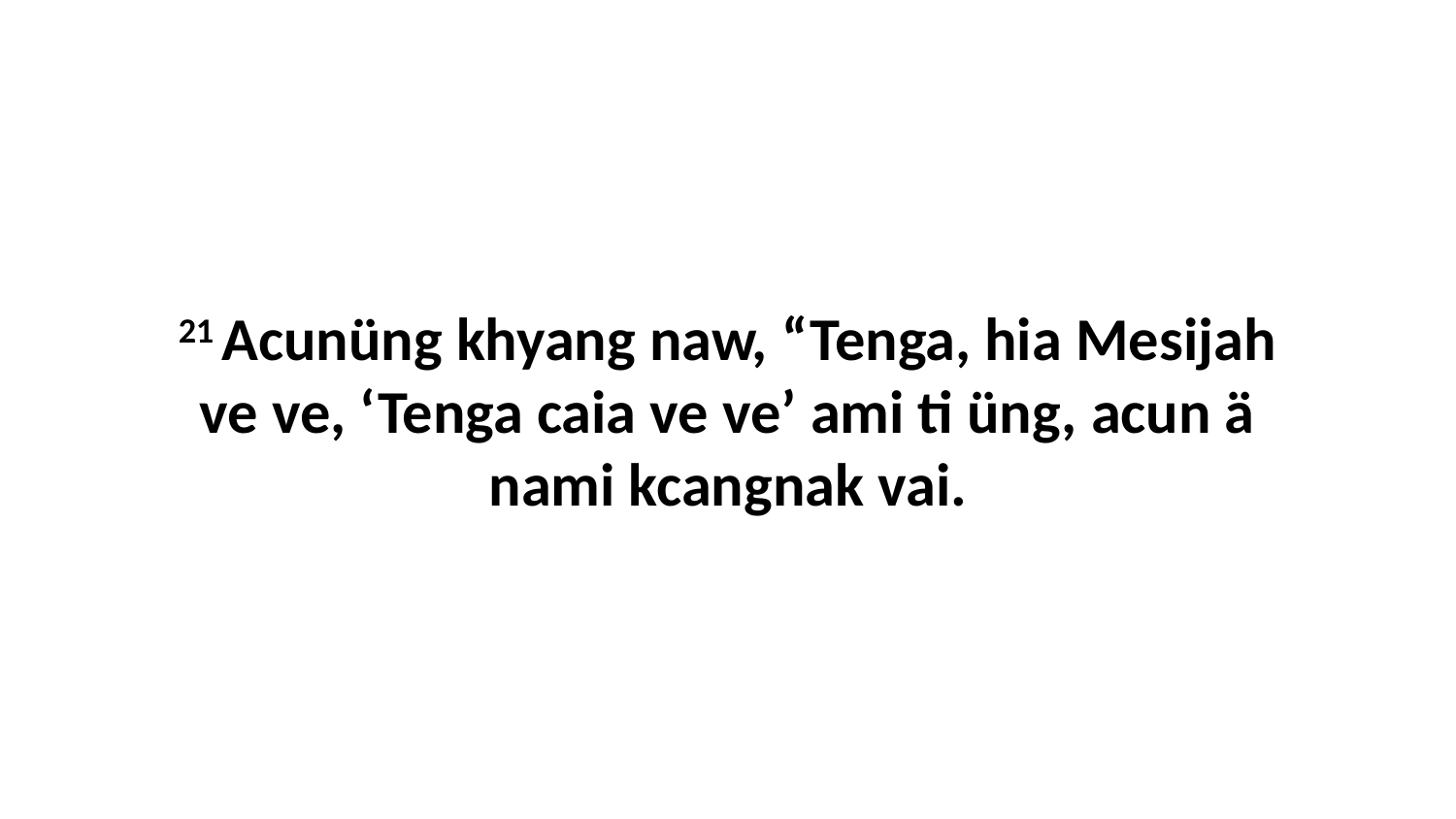

21 Acunüng khyang naw, “Tenga, hia Mesijah ve ve, ‘Tenga caia ve ve’ ami ti üng, acun ä nami kcangnak vai.